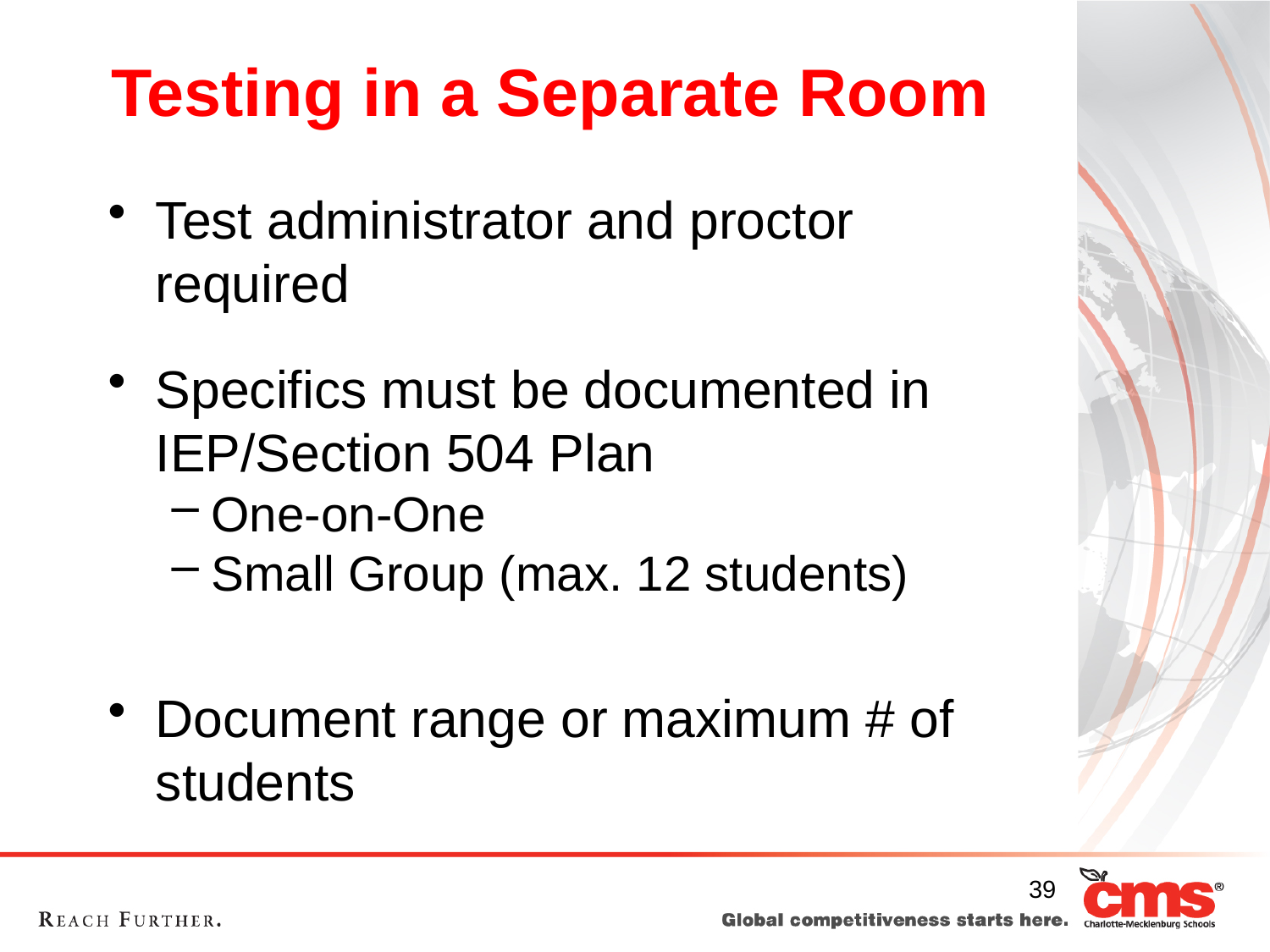

# Testing in a Separate Room
Test administrator and proctor required

Specifics must be documented in IEP/Section 504 Plan
One-on-One
Small Group (max. 12 students)

Document range or maximum # of students
39